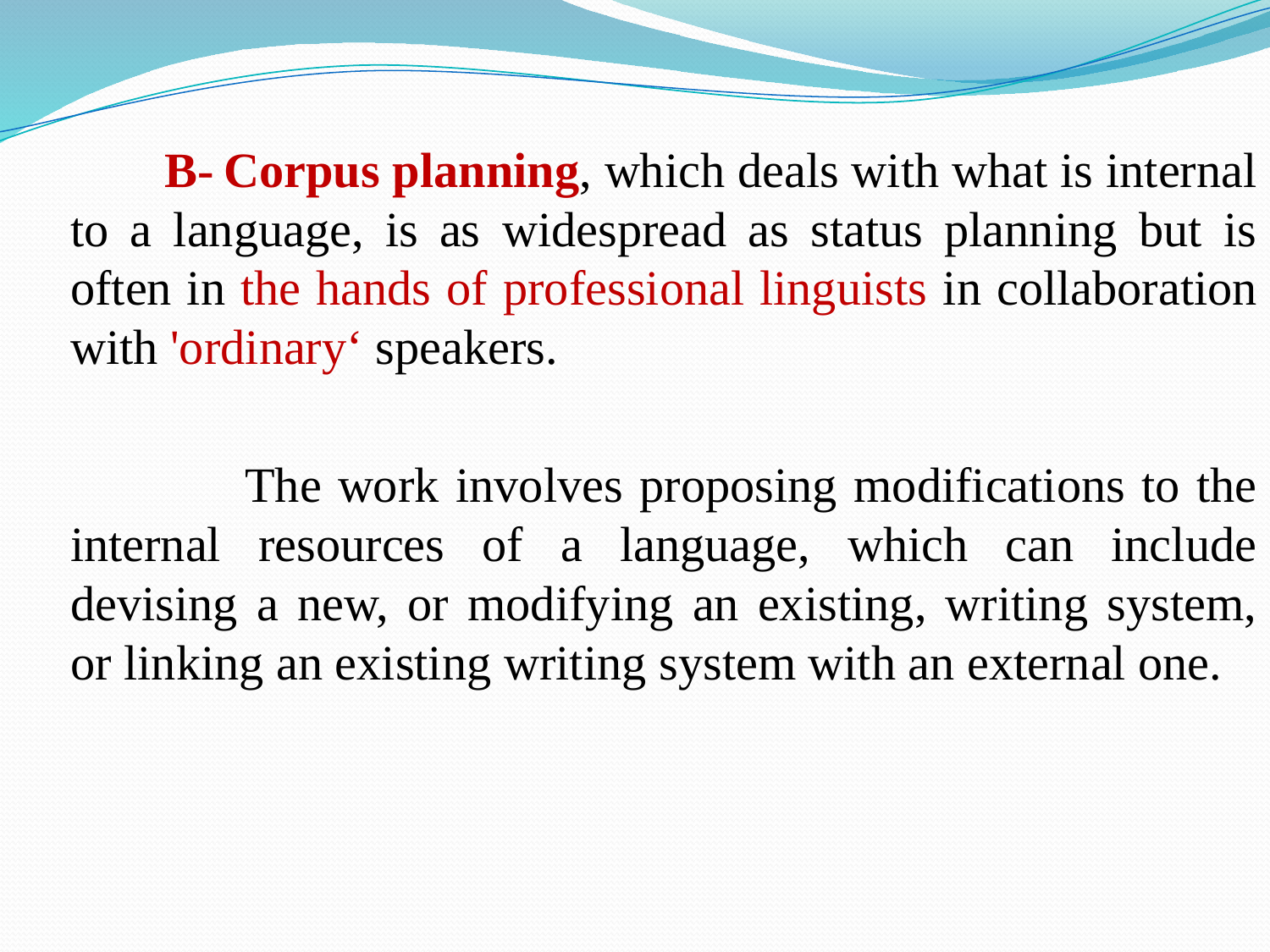

B- Corpus planning, which deals with what is internal to a language, is as widespread as status planning but is often in the hands of professional linguists in collaboration with 'ordinary‘ speakers.

             The work involves proposing modifications to the internal resources of a language, which can include devising a new, or modifying an existing, writing system, or linking an existing writing system with an external one.